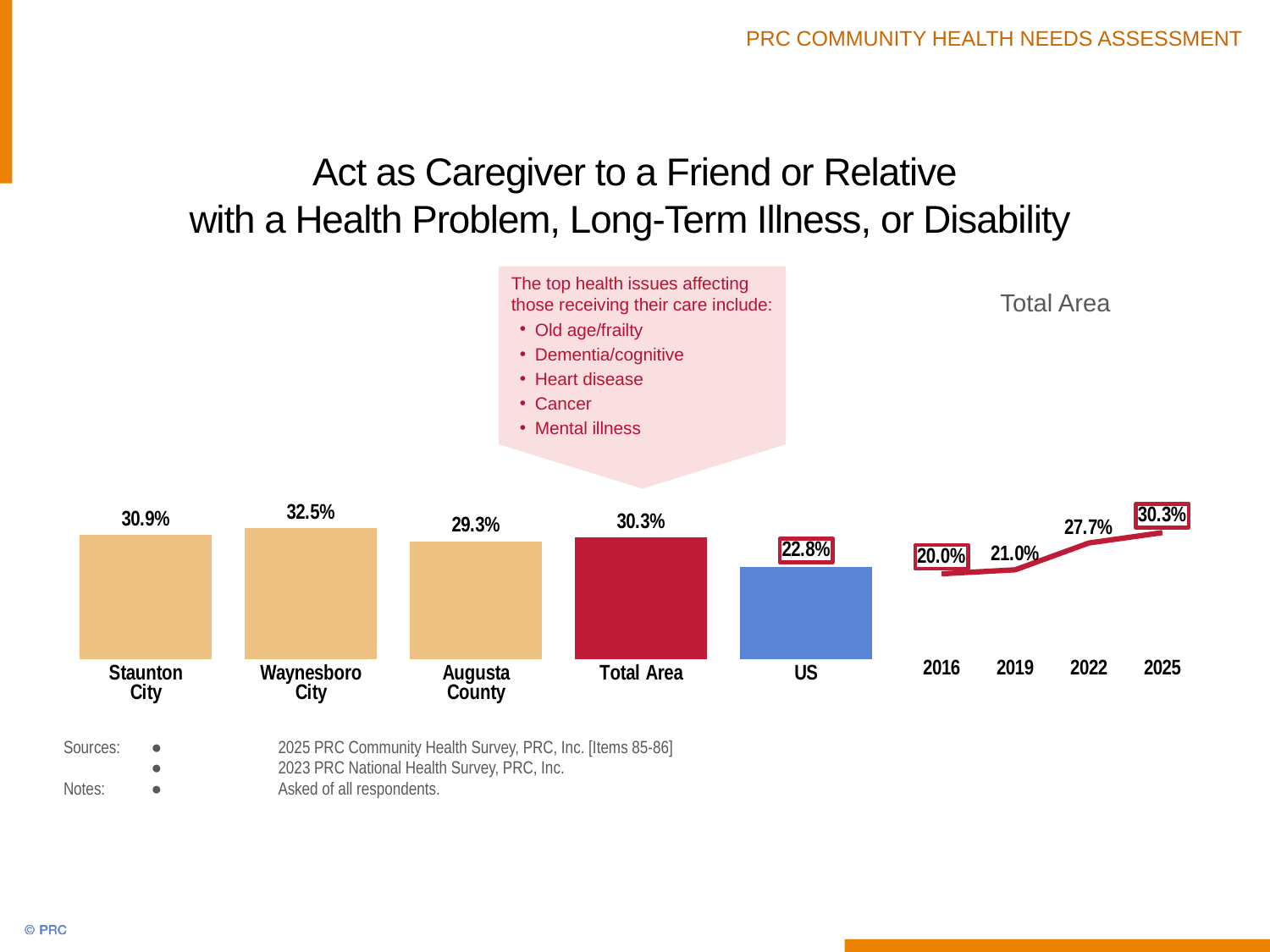

# Act as Caregiver to a Friend or Relative with a Health Problem, Long-Term Illness, or Disability

### Chart

| Category | Column1 |
|---|---|
| Staunton
City | 30.9 |
| Waynesboro
City | 32.5 |
| Augusta
County | 29.3 |
| Total Area | 30.3 |
| US | 22.8 |

### Chart

| Category | Column1 |
|---|---|
| 2016 | 20.0 |
| 2019 | 21.0 |
| 2022 | 27.7 |
| 2025 | 30.3 |
The top health issues affecting those receiving their care include:
Old age/frailty
Dementia/cognitive
Heart disease
Cancer
Mental illness
Total Area
Sources:	●	2025 PRC Community Health Survey, PRC, Inc. [Items 85-86]
	● 	2023 PRC National Health Survey, PRC, Inc.
Notes:	● 	Asked of all respondents.